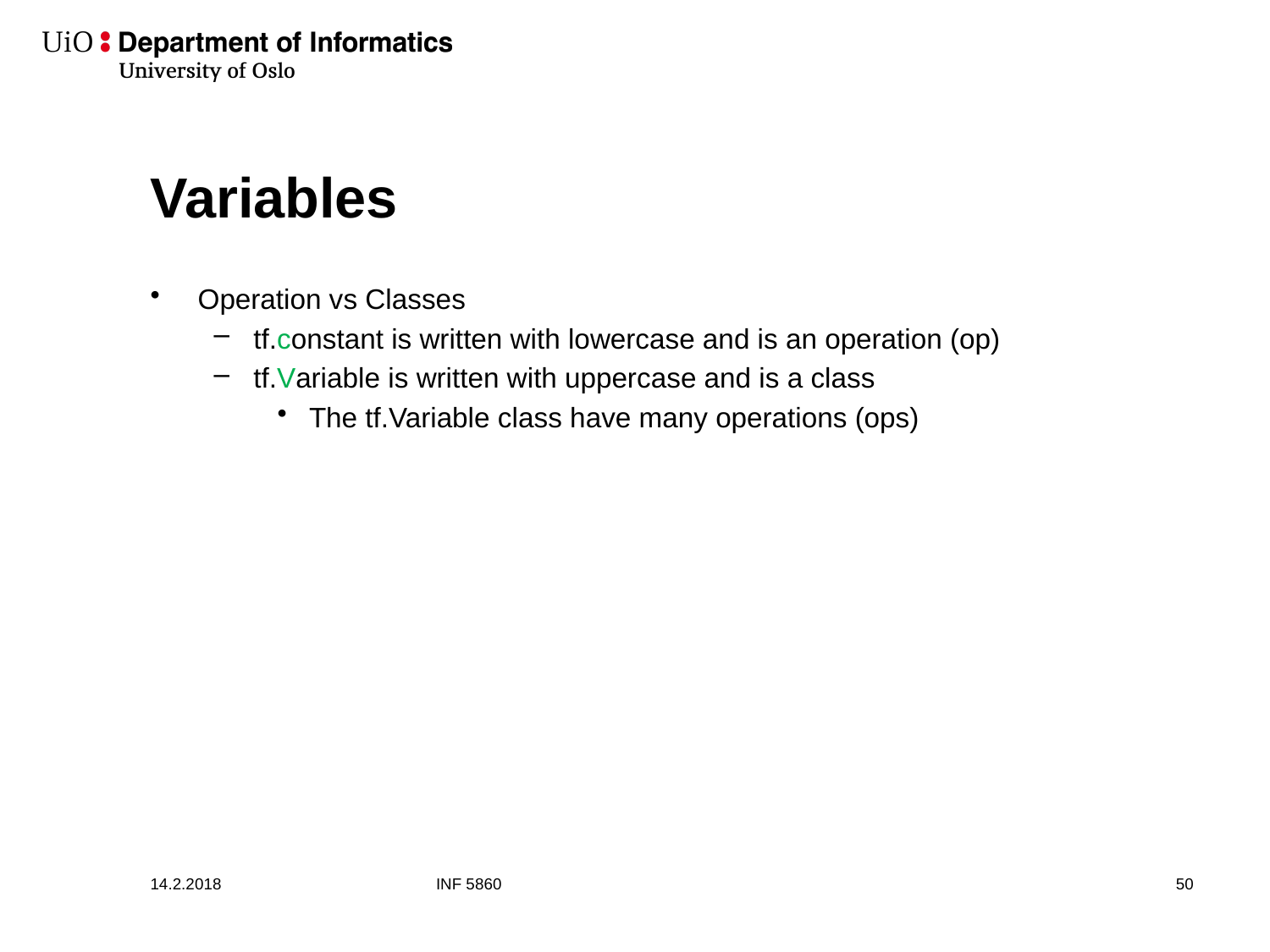

# Variables
Operation vs Classes
tf.constant is written with lowercase and is an operation (op)
tf.Variable is written with uppercase and is a class
The tf.Variable class have many operations (ops)

14.2.2018

INF 5860
50